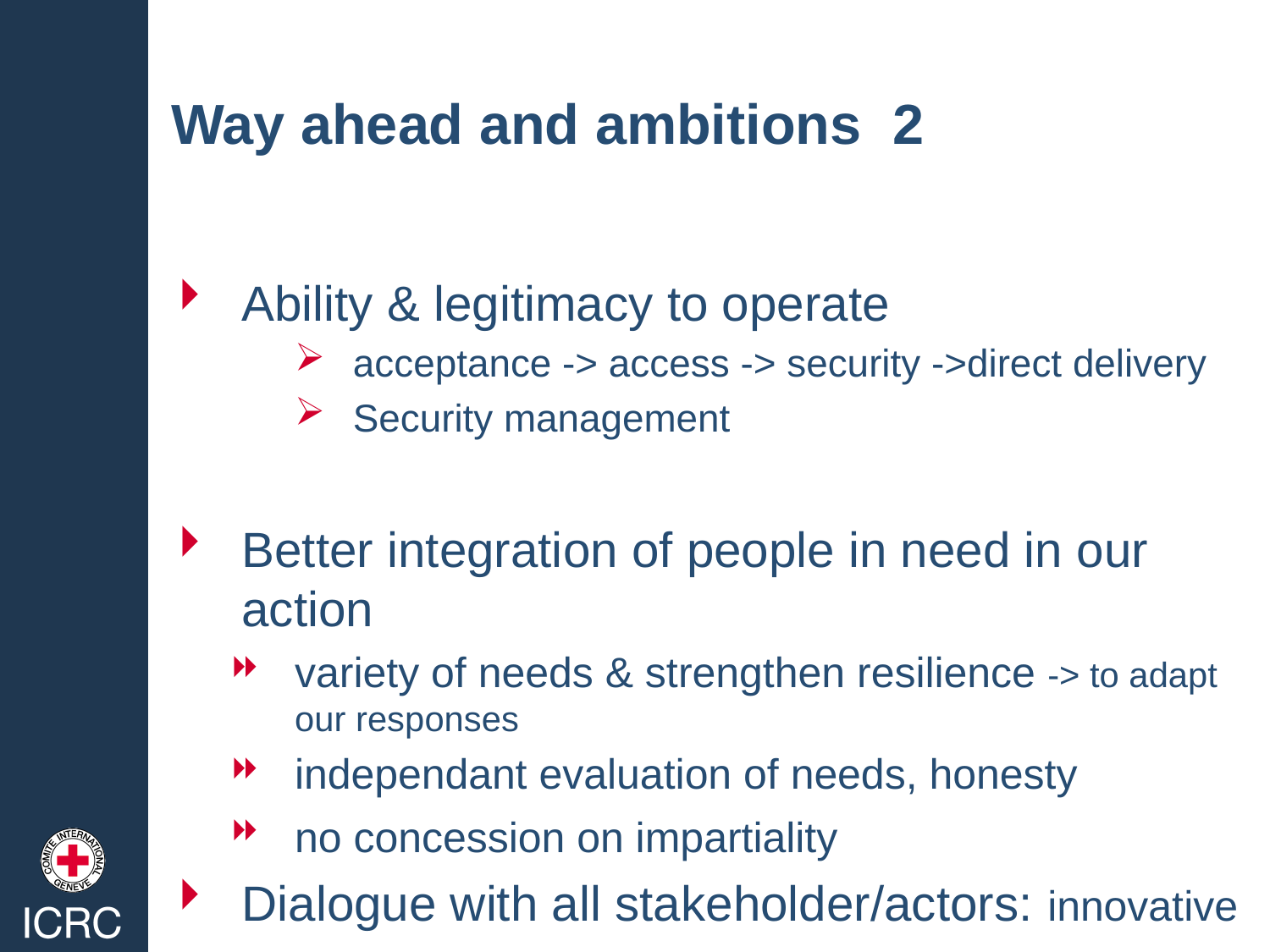

Way ahead and ambitions  2

Ability & legitimacy to operate
acceptance -> access -> security ->direct delivery
Security management

Better integration of people in need in our action
variety of needs & strengthen resilience -> to adapt our responses
independant evaluation of needs, honesty
no concession on impartiality
Dialogue with all stakeholder/actors: innovative